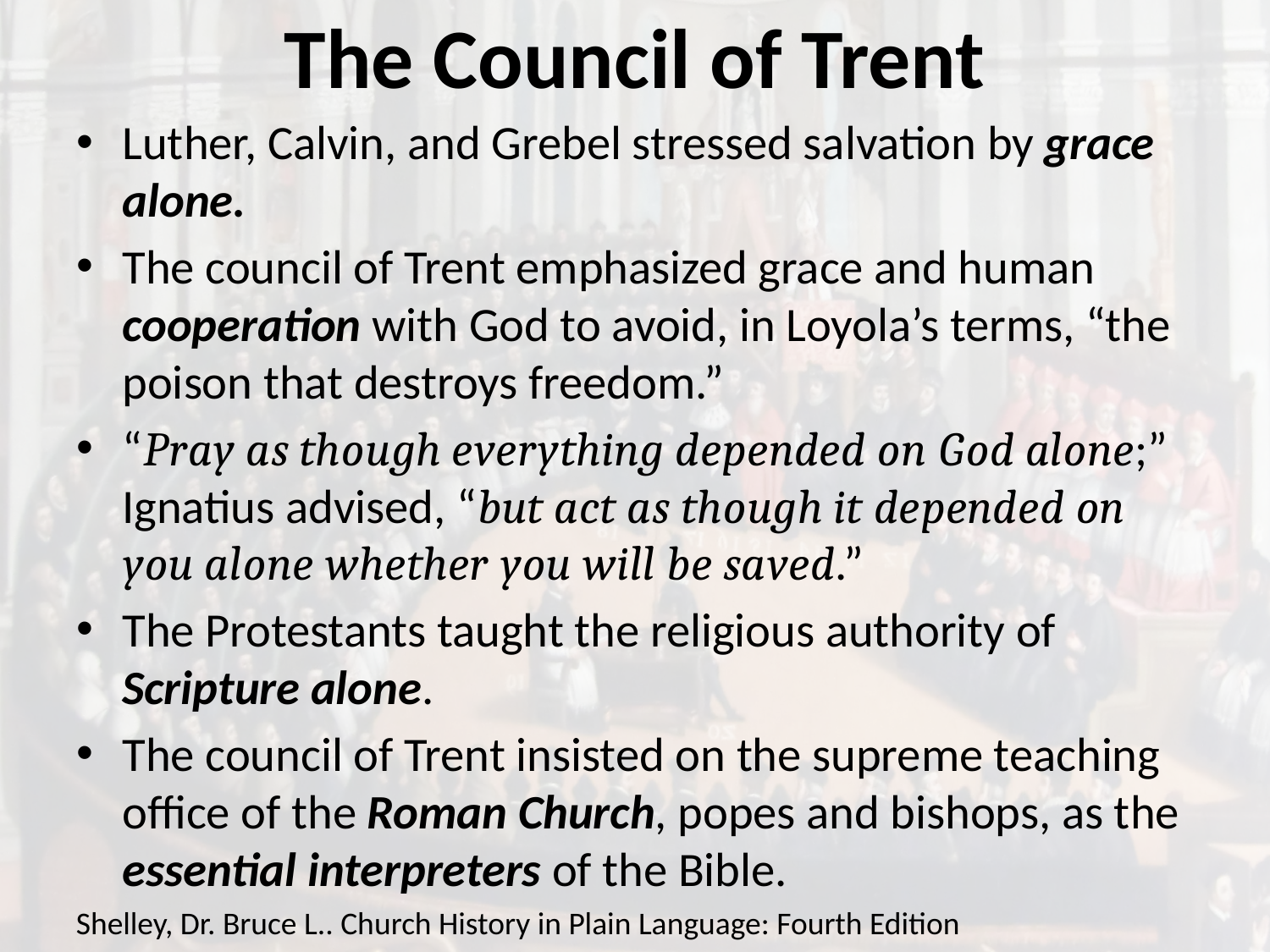

# The Council of Trent
Luther, Calvin, and Grebel stressed salvation by grace alone.
The council of Trent emphasized grace and human cooperation with God to avoid, in Loyola’s terms, “the poison that destroys freedom.”
“Pray as though everything depended on God alone;” Ignatius advised, “but act as though it depended on you alone whether you will be saved.”
The Protestants taught the religious authority of Scripture alone.
The council of Trent insisted on the supreme teaching office of the Roman Church, popes and bishops, as the essential interpreters of the Bible.
Shelley, Dr. Bruce L.. Church History in Plain Language: Fourth Edition